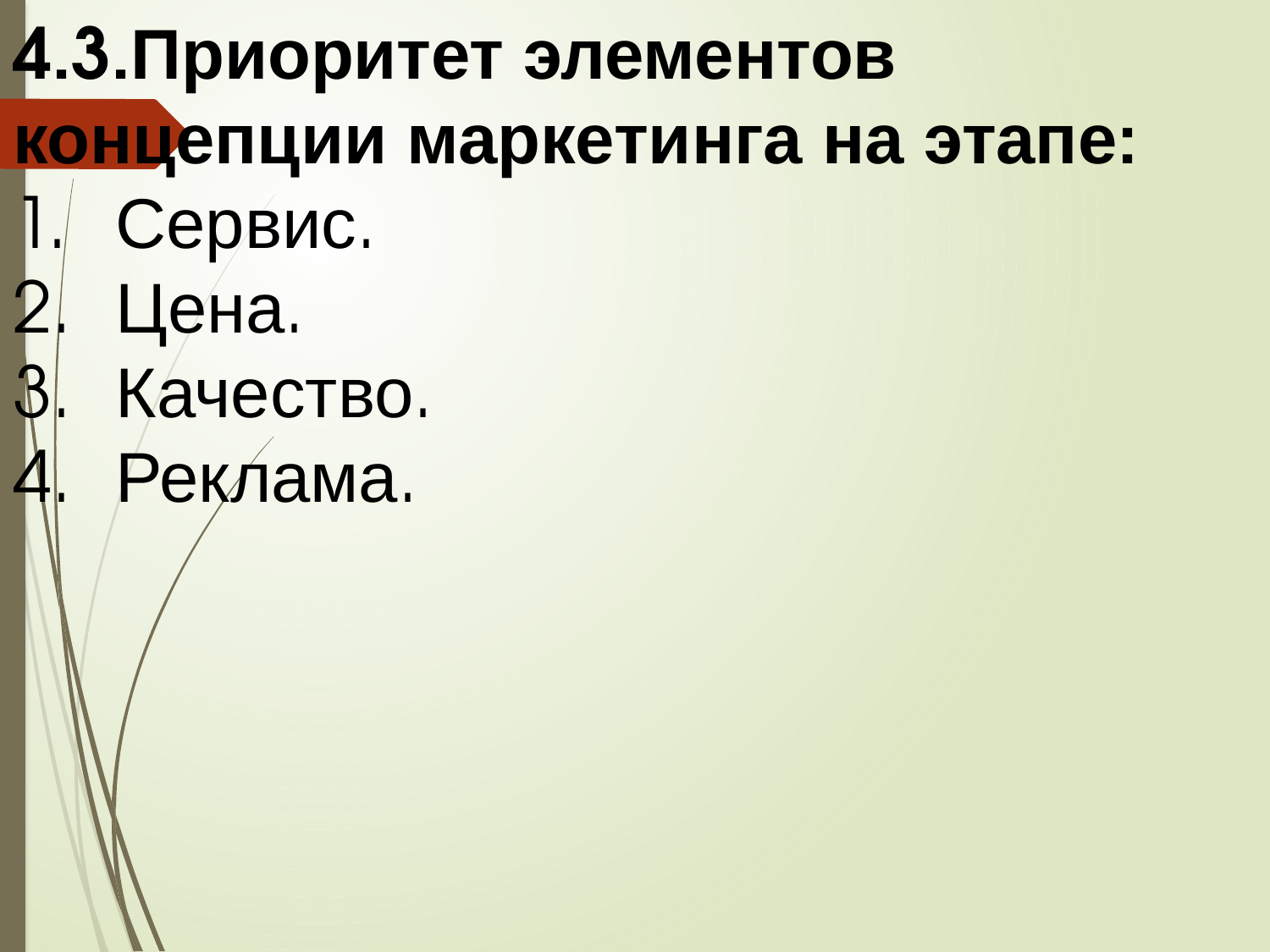

4.3.Приоритет элементов концепции маркетинга на этапе:
Сервис.
Цена.
Качество.
Реклама.